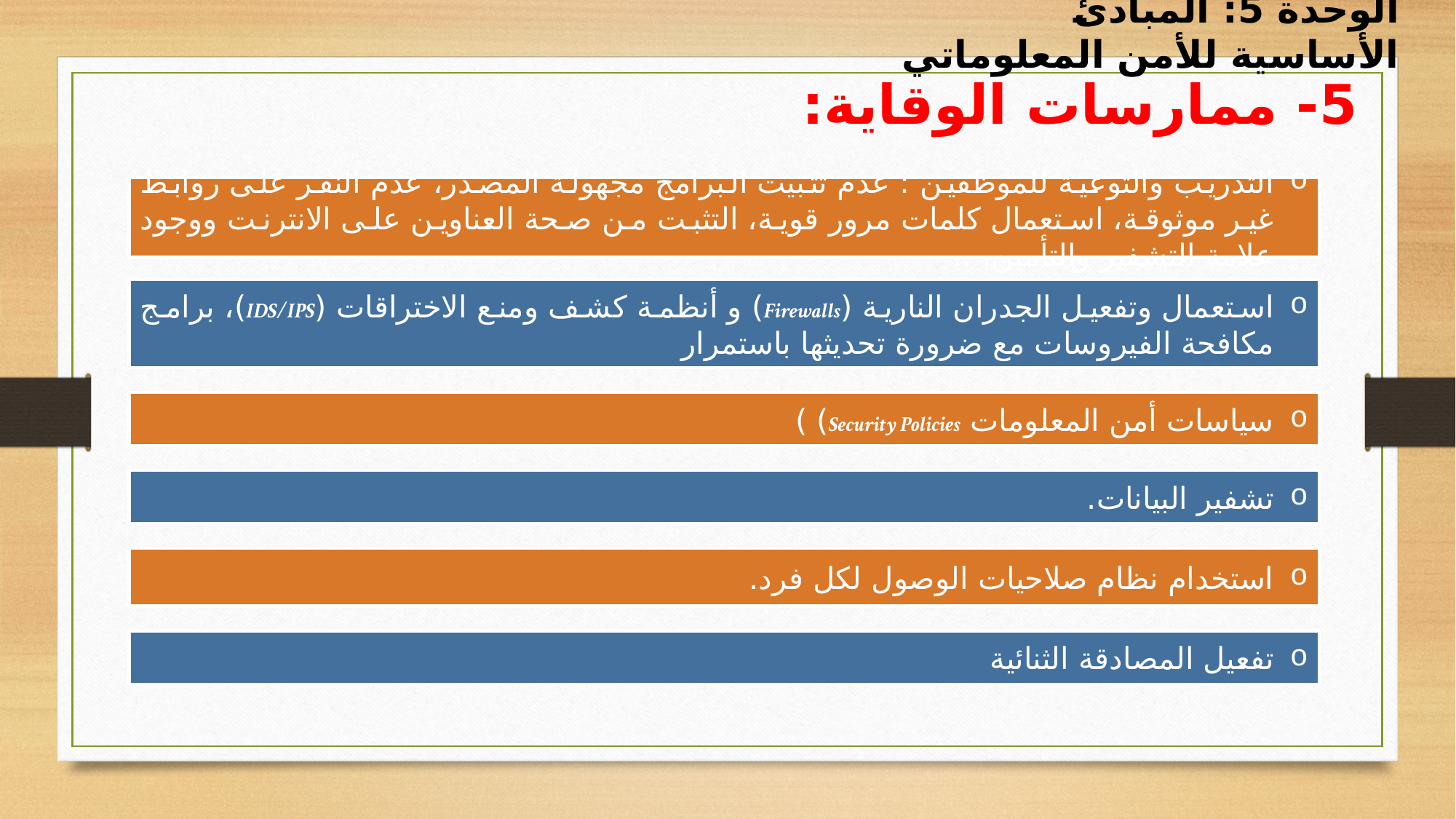

الوحدة 5: المبادئ الأساسية للأمن المعلوماتي
5- ممارسات الوقاية:
التدريب والتوعية للموظفين : عدم تثبيت البرامج مجهولة المصدر، عدم النقر على روابط غير موثوقة، استعمال كلمات مرور قوية، التثبت من صحة العناوين على الانترنت ووجود علامة التشفير والتأمين، ..
استعمال وتفعيل الجدران النارية (Firewalls) و أنظمة كشف ومنع الاختراقات (IDS/IPS)، برامج مكافحة الفيروسات مع ضرورة تحديثها باستمرار
سياسات أمن المعلومات Security Policies) )
تشفير البيانات.
استخدام نظام صلاحيات الوصول لكل فرد.
تفعيل المصادقة الثنائية